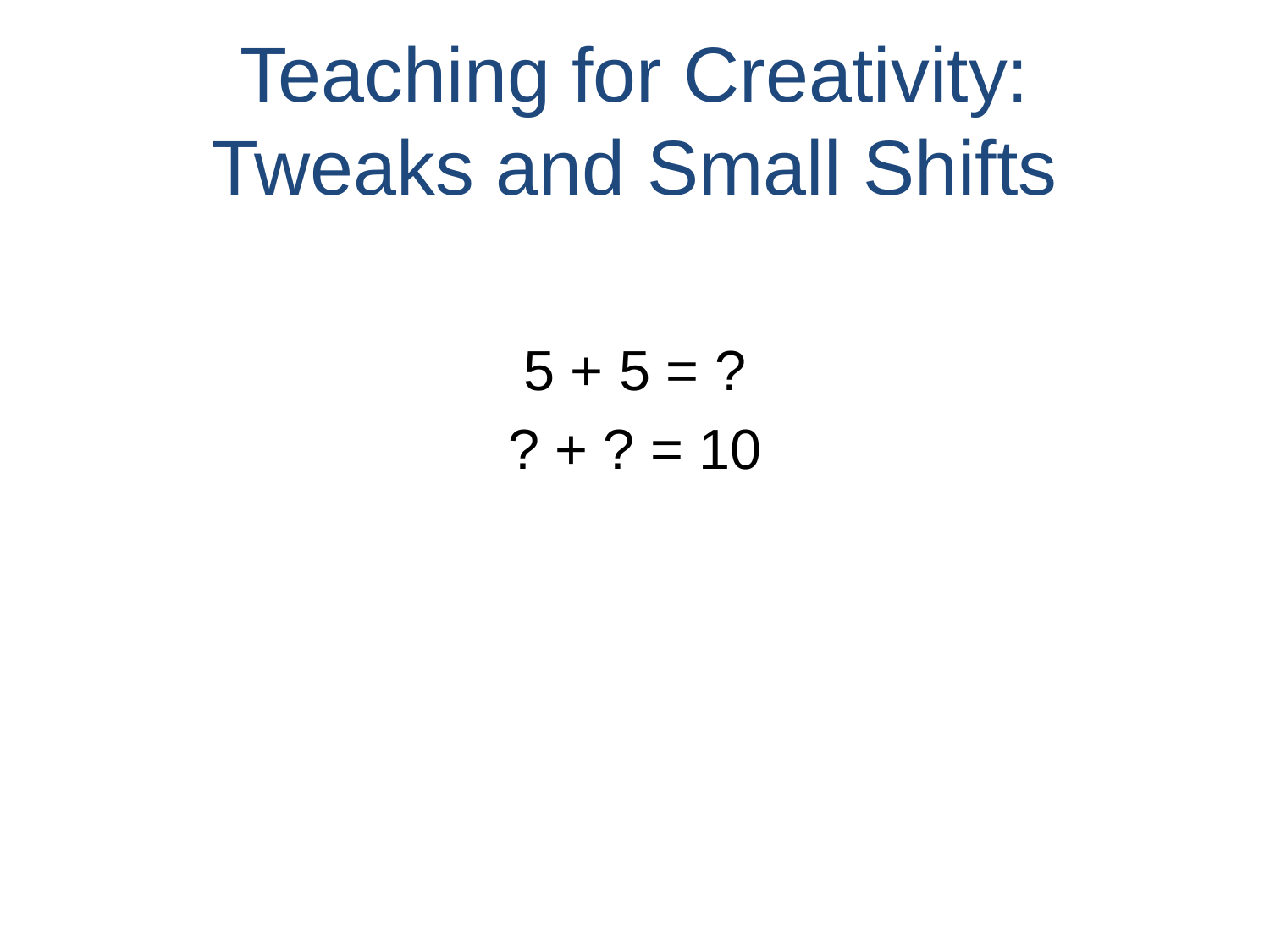

# Teaching for Creativity: Tweaks and Small Shifts
5 + 5 = ?
? + ? = 10